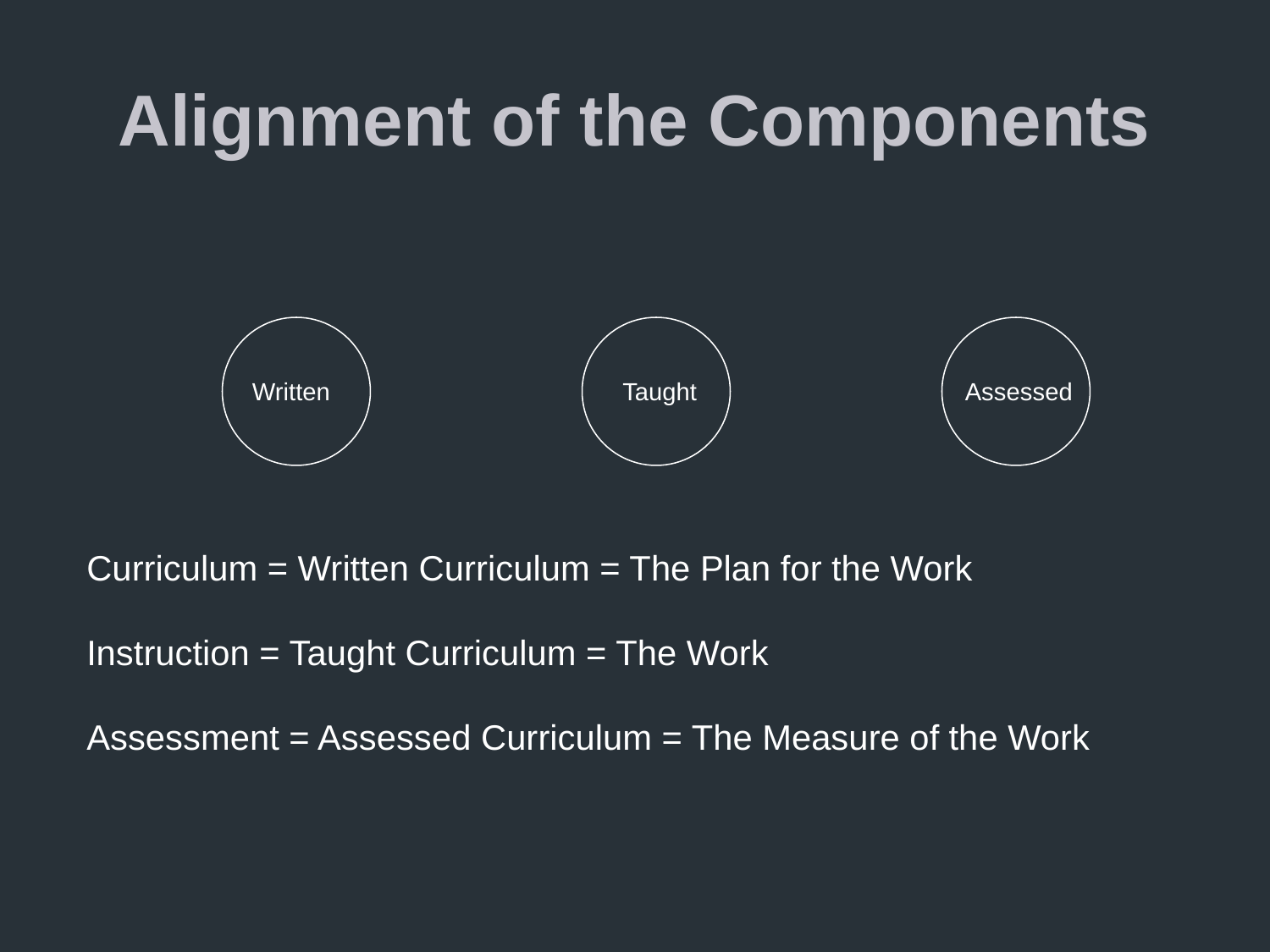

# Alignment of the Components

 Written
 Taught
Assessed
Curriculum = Written Curriculum = The Plan for the Work

Instruction = Taught Curriculum = The Work

Assessment = Assessed Curriculum = The Measure of the Work